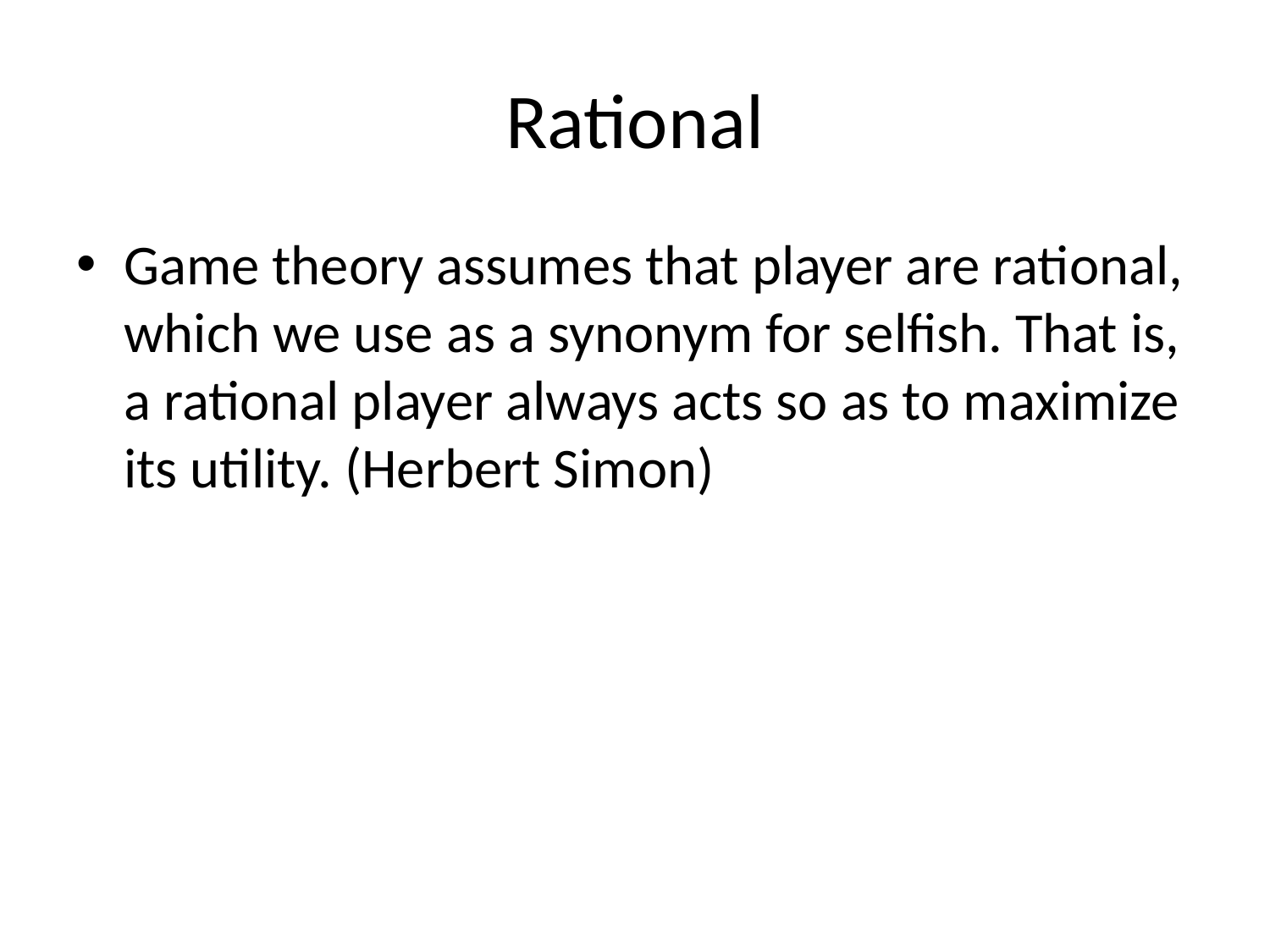

# Rational
Game theory assumes that player are rational, which we use as a synonym for selfish. That is, a rational player always acts so as to maximize its utility. (Herbert Simon)